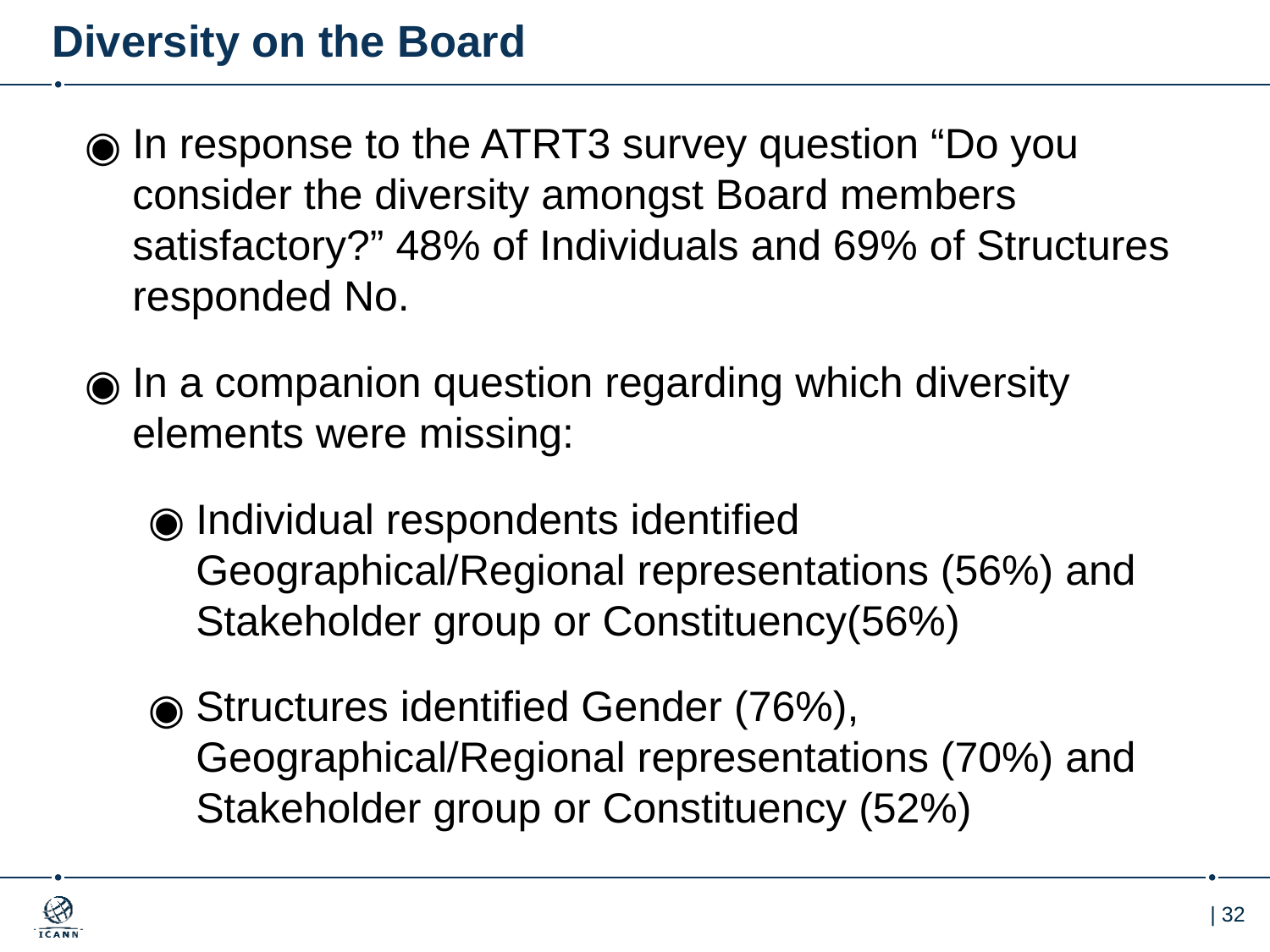

# Diversity on the Board
In response to the ATRT3 survey question “Do you consider the diversity amongst Board members satisfactory?” 48% of Individuals and 69% of Structures responded No.
In a companion question regarding which diversity elements were missing:
Individual respondents identified Geographical/Regional representations (56%) and Stakeholder group or Constituency(56%)
Structures identified Gender (76%), Geographical/Regional representations (70%) and Stakeholder group or Constituency (52%)